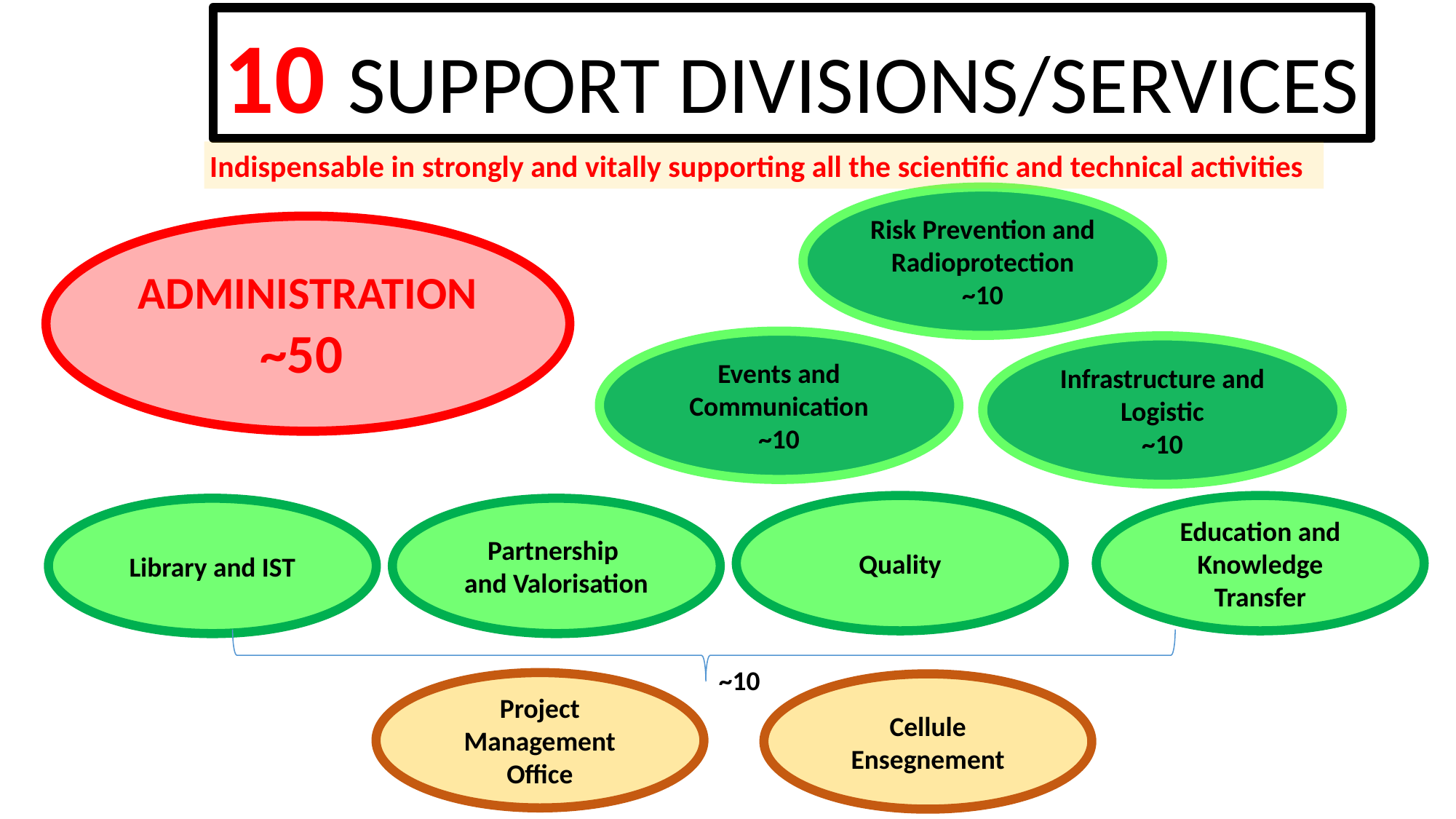

9

10 SUPPORT DIVISIONS/SERVICES
Indispensable in strongly and vitally supporting all the scientific and technical activities

Risk Prevention and Radioprotection
~10
ADMINISTRATION
~50
Events and Communication
~10
Infrastructure and Logistic
~10
Quality
Education and Knowledge Transfer
Library and IST
Partnership
and Valorisation
~10
Project Management Office
Cellule Ensegnement